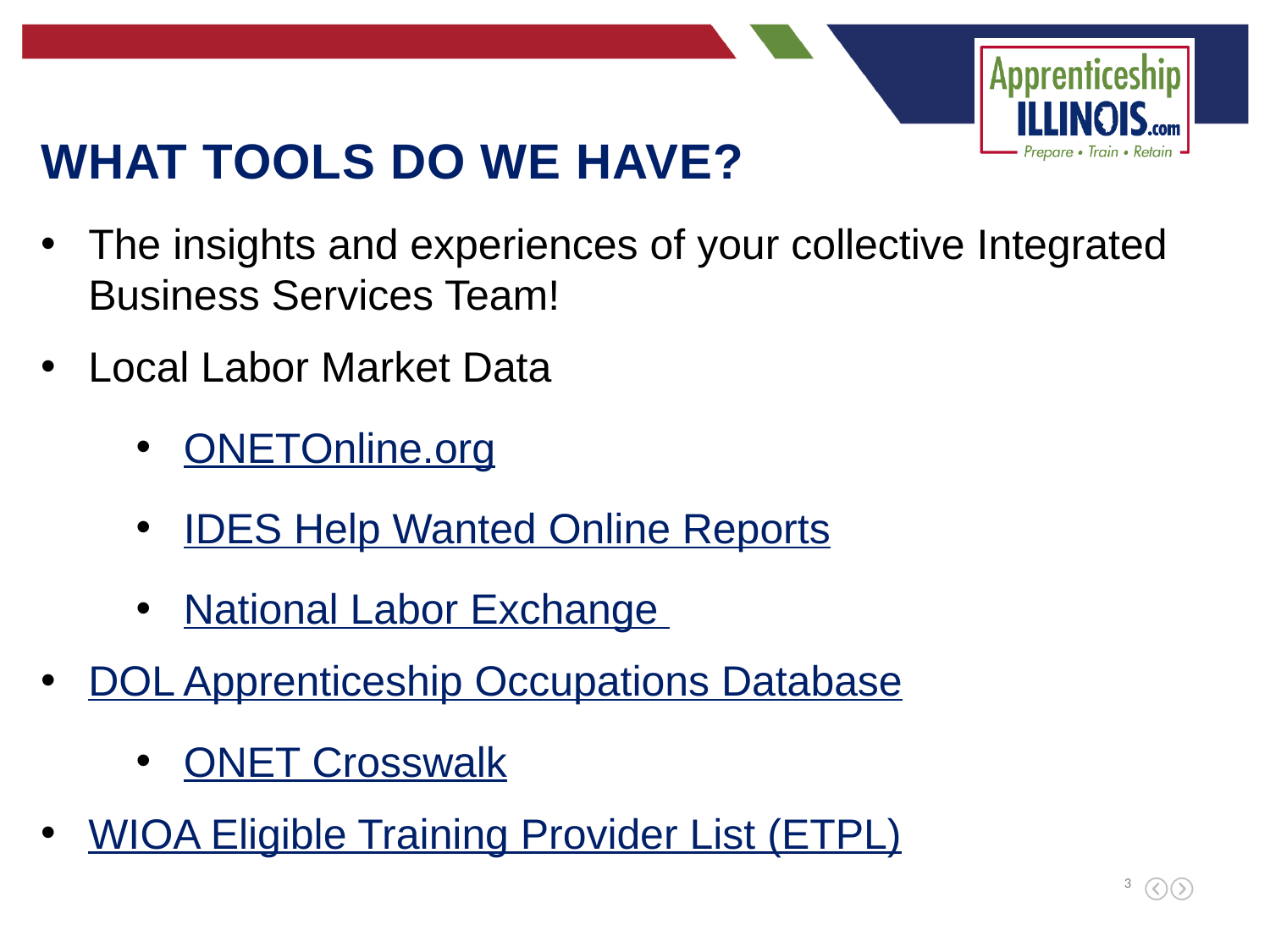

What tools do we have?

The insights and experiences of your collective Integrated Business Services Team!
Local Labor Market Data
ONETOnline.org
IDES Help Wanted Online Reports
National Labor Exchange
DOL Apprenticeship Occupations Database
ONET Crosswalk
WIOA Eligible Training Provider List (ETPL)